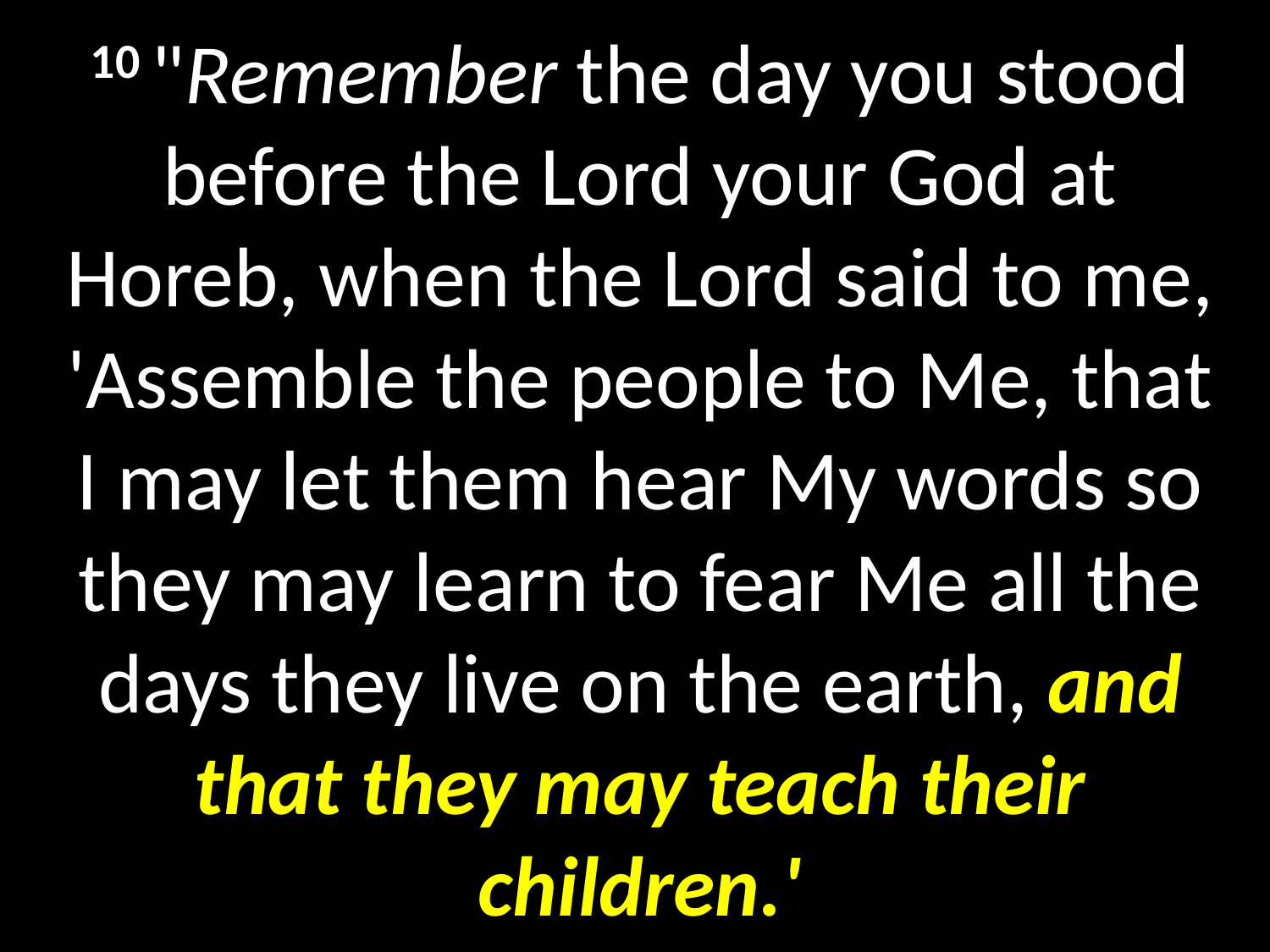

# 10 "Remember the day you stood before the Lord your God at Horeb, when the Lord said to me, 'Assemble the people to Me, that I may let them hear My words so they may learn to fear Me all the days they live on the earth, and that they may teach their children.'
GOD
GOD